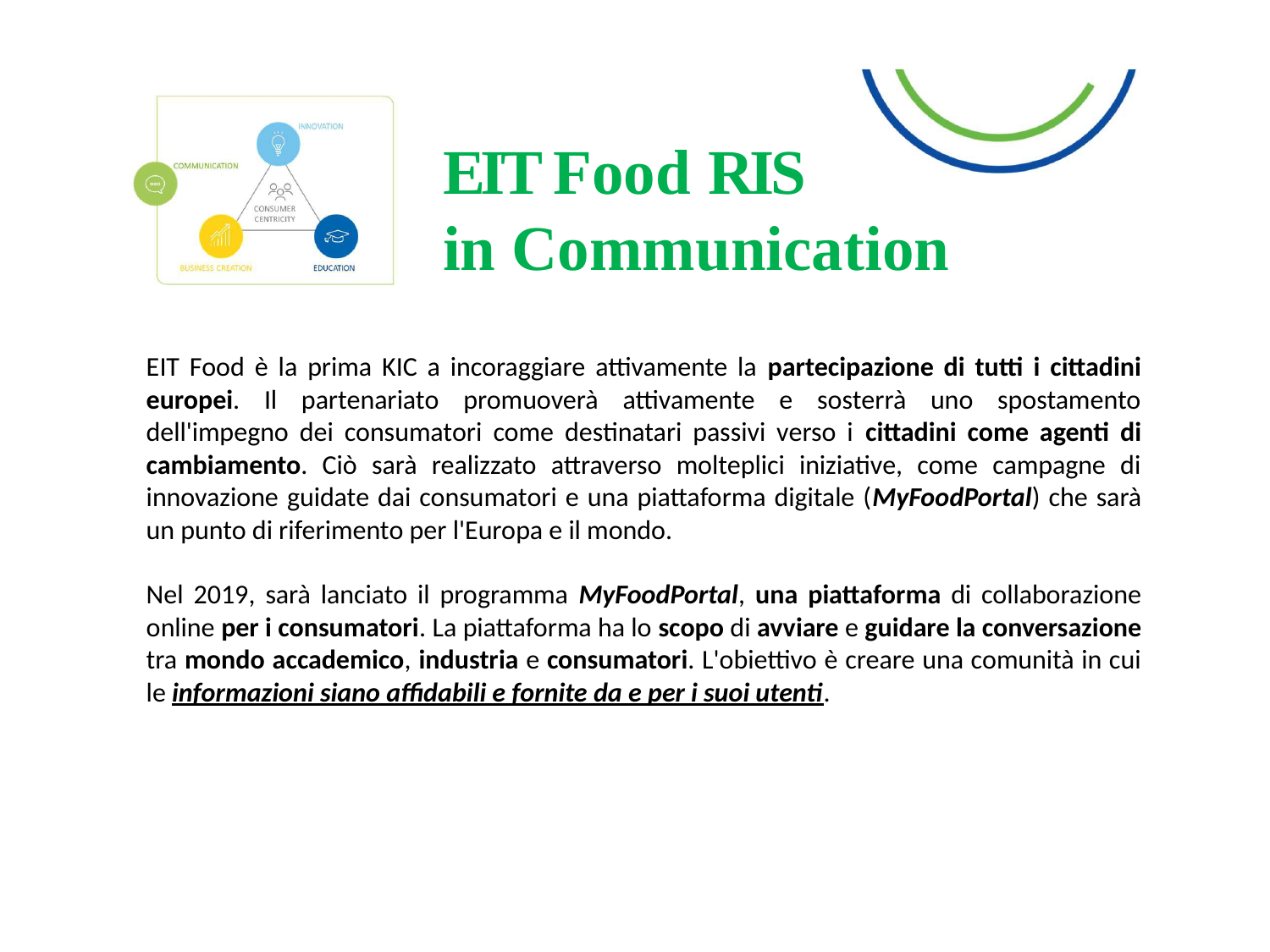

# EIT Food RIS
in Communication

EIT Food è la prima KIC a incoraggiare attivamente la partecipazione di tutti i cittadini europei. Il partenariato promuoverà attivamente e sosterrà uno spostamento dell'impegno dei consumatori come destinatari passivi verso i cittadini come agenti di cambiamento. Ciò sarà realizzato attraverso molteplici iniziative, come campagne di innovazione guidate dai consumatori e una piattaforma digitale (MyFoodPortal) che sarà un punto di riferimento per l'Europa e il mondo.

Nel 2019, sarà lanciato il programma MyFoodPortal, una piattaforma di collaborazione online per i consumatori. La piattaforma ha lo scopo di avviare e guidare la conversazione tra mondo accademico, industria e consumatori. L'obiettivo è creare una comunità in cui le informazioni siano affidabili e fornite da e per i suoi utenti.